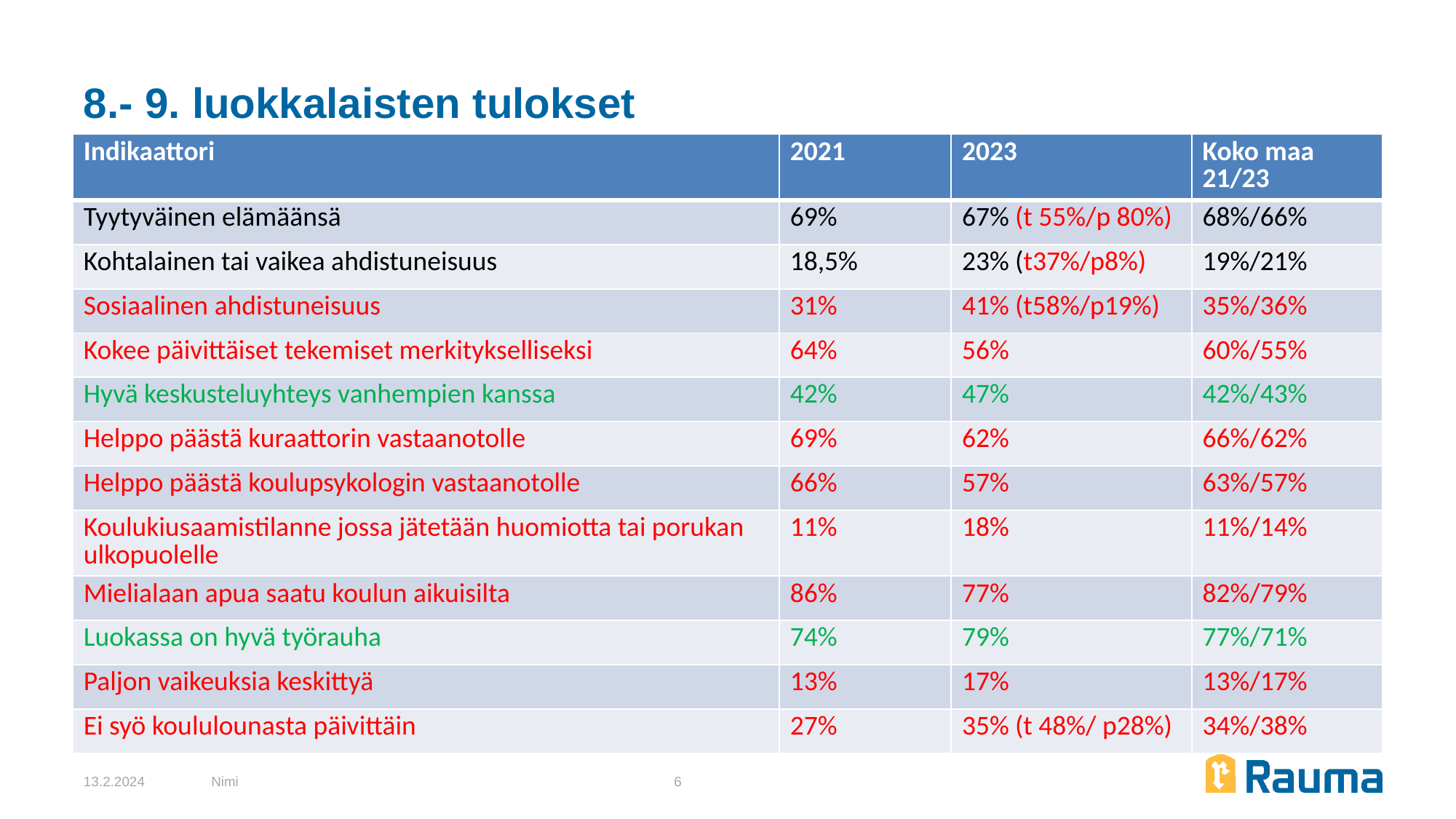

# 8.- 9. luokkalaisten tulokset
| Indikaattori | 2021 | 2023 | Koko maa 21/23 |
| --- | --- | --- | --- |
| Tyytyväinen elämäänsä | 69% | 67% (t 55%/p 80%) | 68%/66% |
| Kohtalainen tai vaikea ahdistuneisuus | 18,5% | 23% (t37%/p8%) | 19%/21% |
| Sosiaalinen ahdistuneisuus | 31% | 41% (t58%/p19%) | 35%/36% |
| Kokee päivittäiset tekemiset merkitykselliseksi | 64% | 56% | 60%/55% |
| Hyvä keskusteluyhteys vanhempien kanssa | 42% | 47% | 42%/43% |
| Helppo päästä kuraattorin vastaanotolle | 69% | 62% | 66%/62% |
| Helppo päästä koulupsykologin vastaanotolle | 66% | 57% | 63%/57% |
| Koulukiusaamistilanne jossa jätetään huomiotta tai porukan ulkopuolelle | 11% | 18% | 11%/14% |
| Mielialaan apua saatu koulun aikuisilta | 86% | 77% | 82%/79% |
| Luokassa on hyvä työrauha | 74% | 79% | 77%/71% |
| Paljon vaikeuksia keskittyä | 13% | 17% | 13%/17% |
| Ei syö koululounasta päivittäin | 27% | 35% (t 48%/ p28%) | 34%/38% |
13.2.2024
Nimi
6